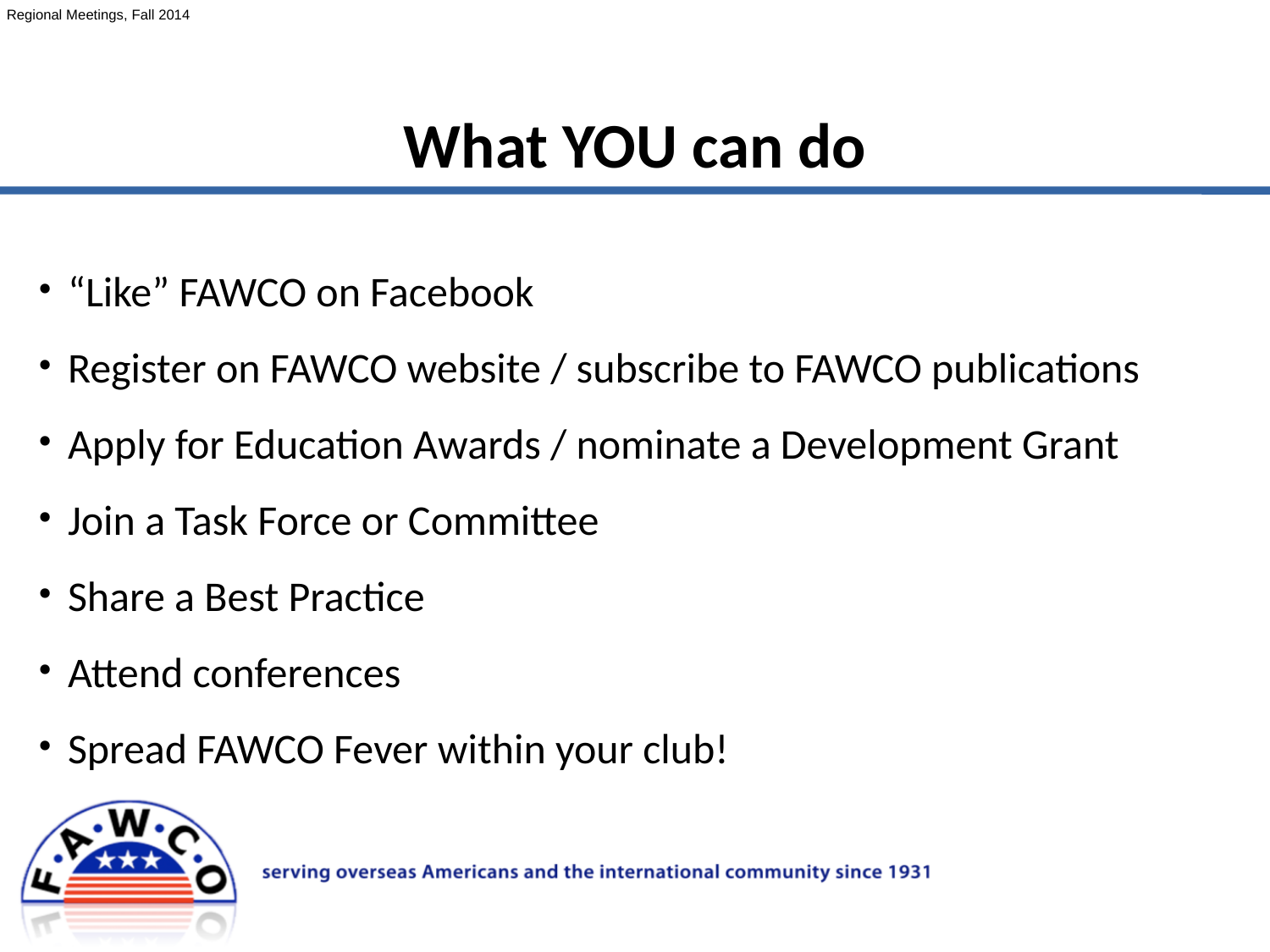

What YOU can do
“Like” FAWCO on Facebook
Register on FAWCO website / subscribe to FAWCO publications
Apply for Education Awards / nominate a Development Grant
Join a Task Force or Committee
Share a Best Practice
Attend conferences
Spread FAWCO Fever within your club!